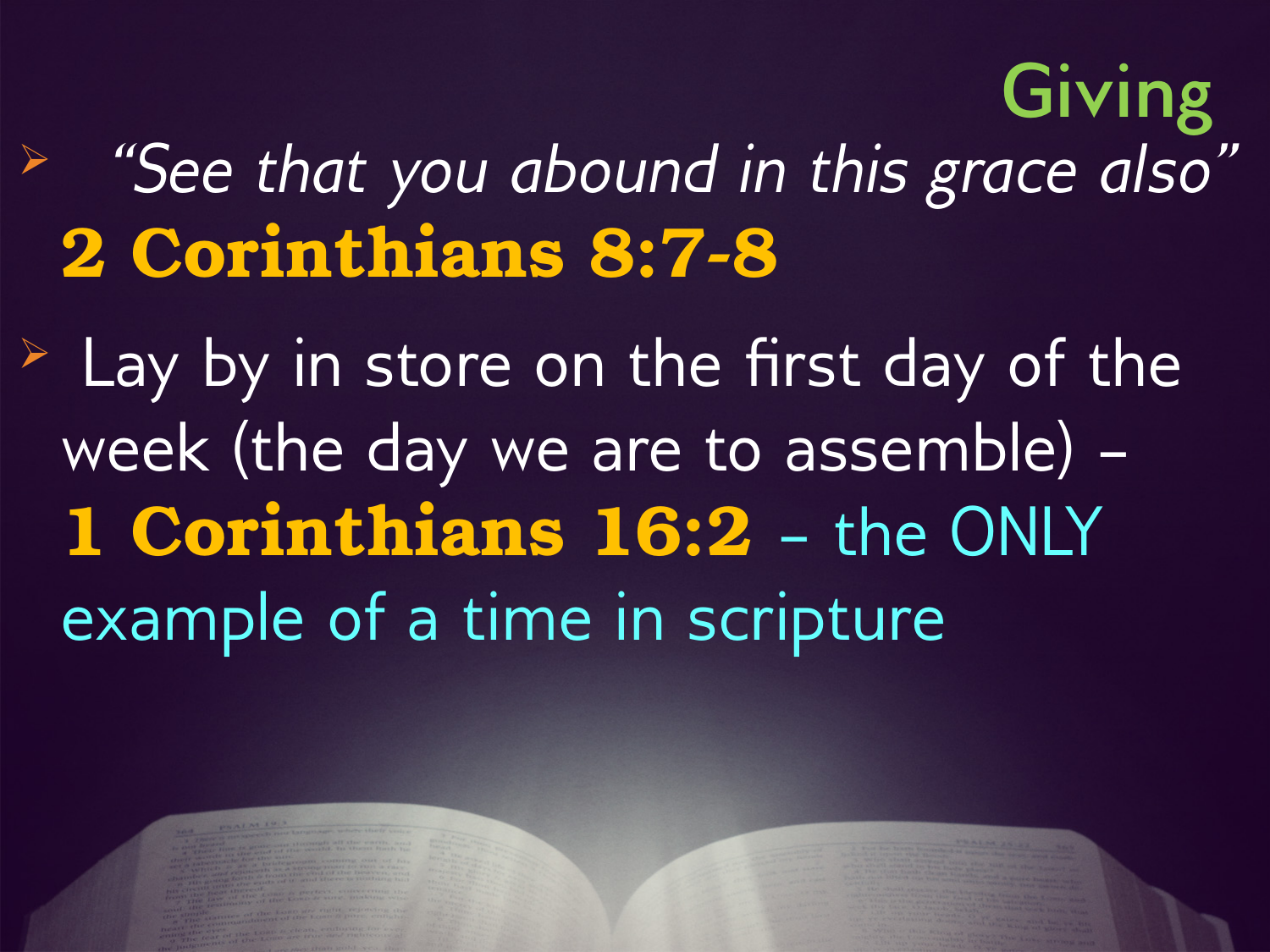

Giving
  “See that you abound in this grace also”
2 Corinthians 8:7-8
 Lay by in store on the first day of the week (the day we are to assemble) –
1 Corinthians 16:2 – the ONLY example of a time in scripture